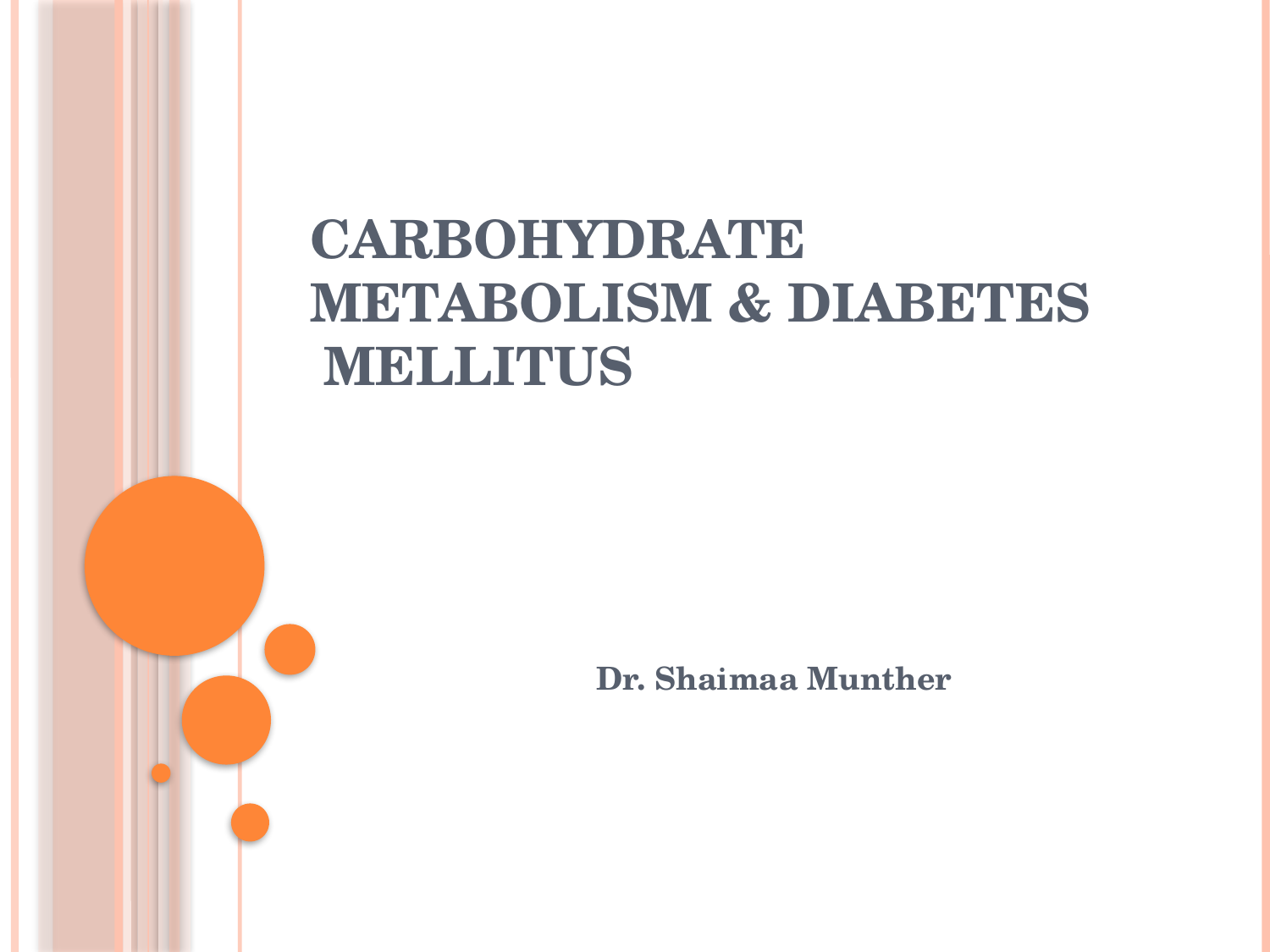

# Carbohydrate metabolism & diabetes mellitus
Dr. Shaimaa Munther